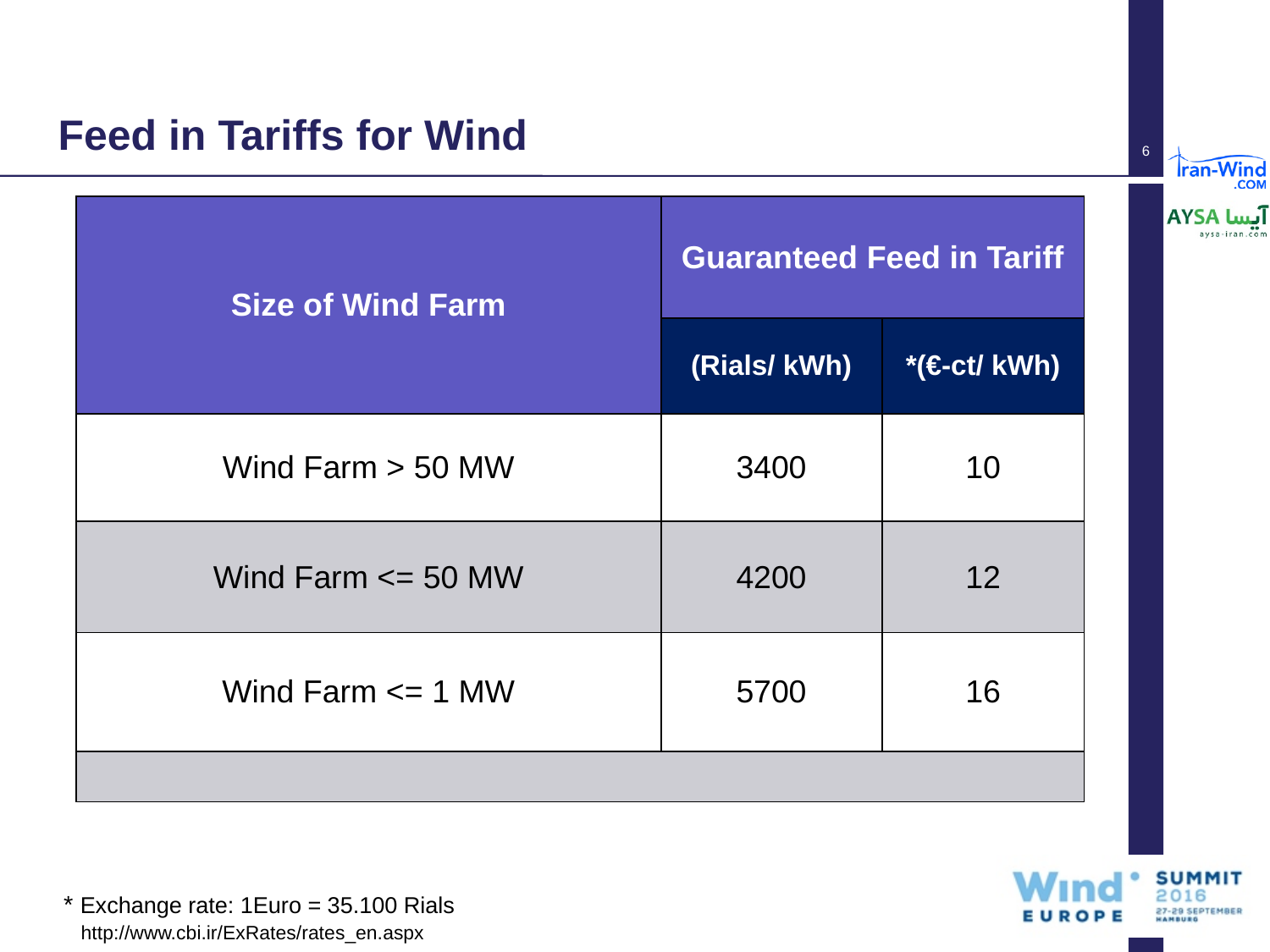

# Feed in Tariffs for Wind
6
| Size of Wind Farm | Guaranteed Feed in Tariff |  |
| --- | --- | --- |
|  | (Rials/ kWh) | \*(€-ct/ kWh) |
| Wind Farm > 50 MW | 3400 | 10 |
| Wind Farm <= 50 MW | 4200 | 12 |
| Wind Farm <= 1 MW | 5700 | 16 |
|  |  |  |
* Exchange rate: 1Euro = 35.100 Rials
http://www.cbi.ir/ExRates/rates_en.aspx